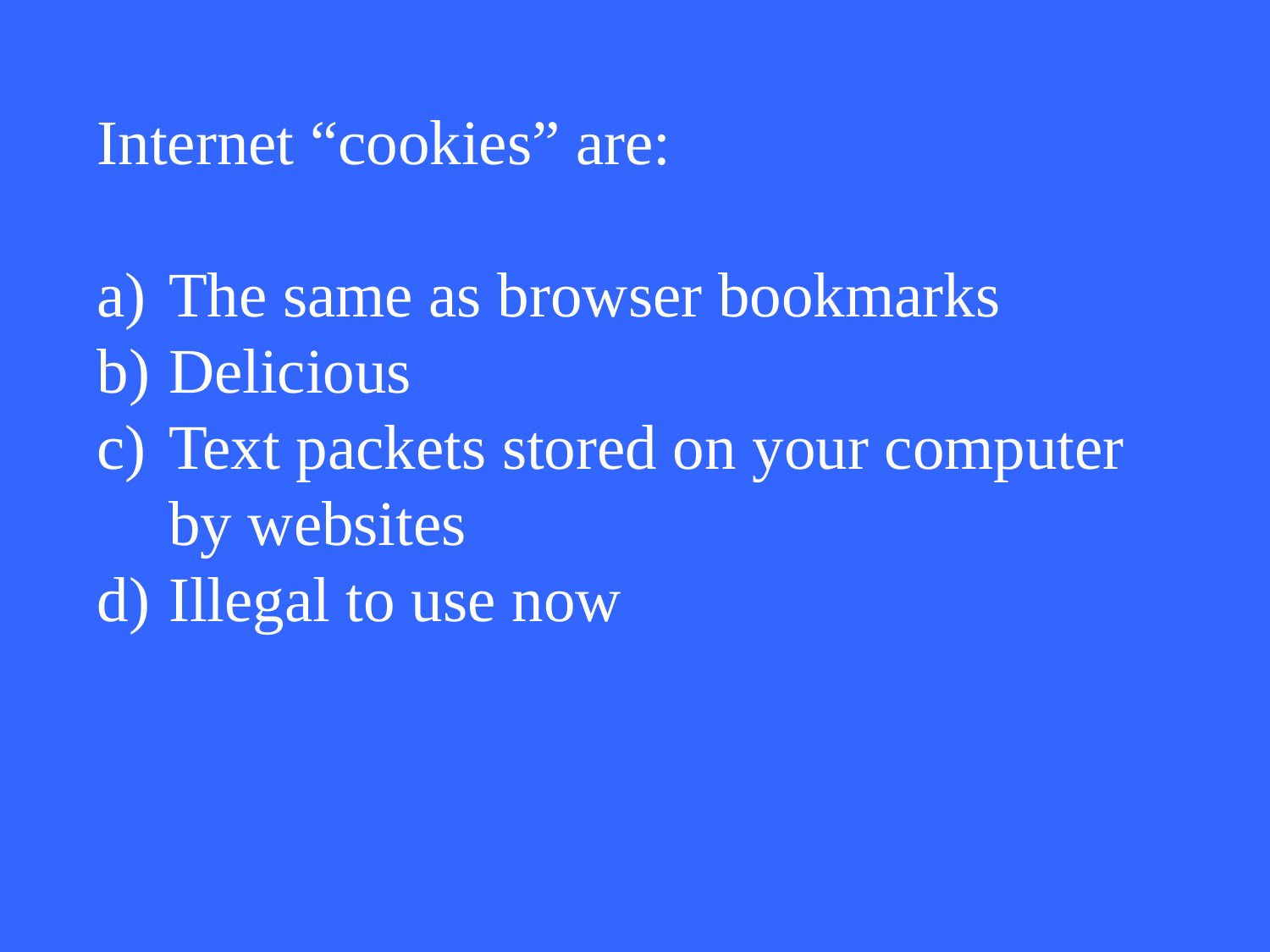

Internet “cookies” are:

The same as browser bookmarks
Delicious
Text packets stored on your computer by websites
Illegal to use now